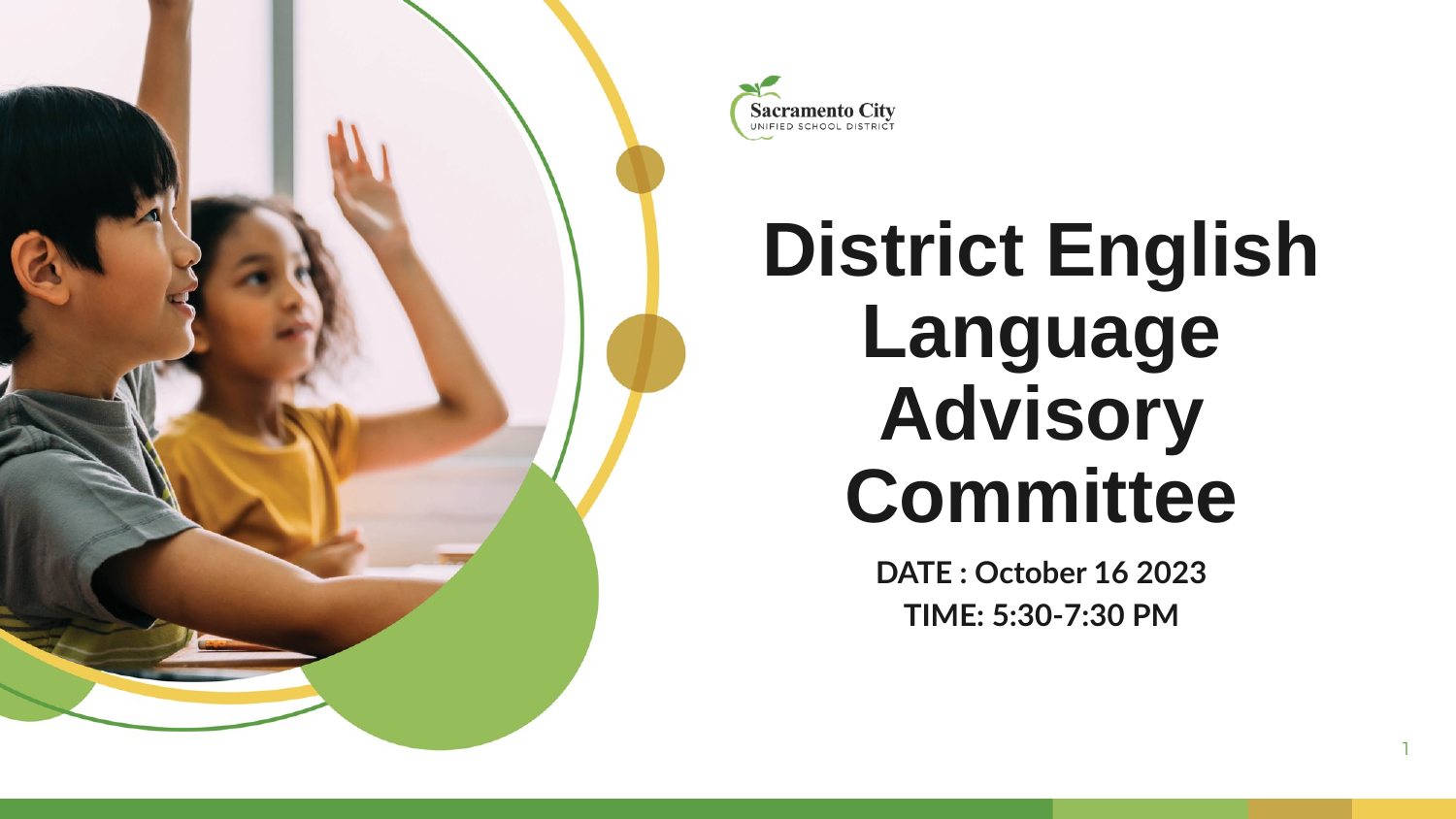

# District English Language Advisory Committee
DATE : October 16 2023
TIME: 5:30-7:30 PM